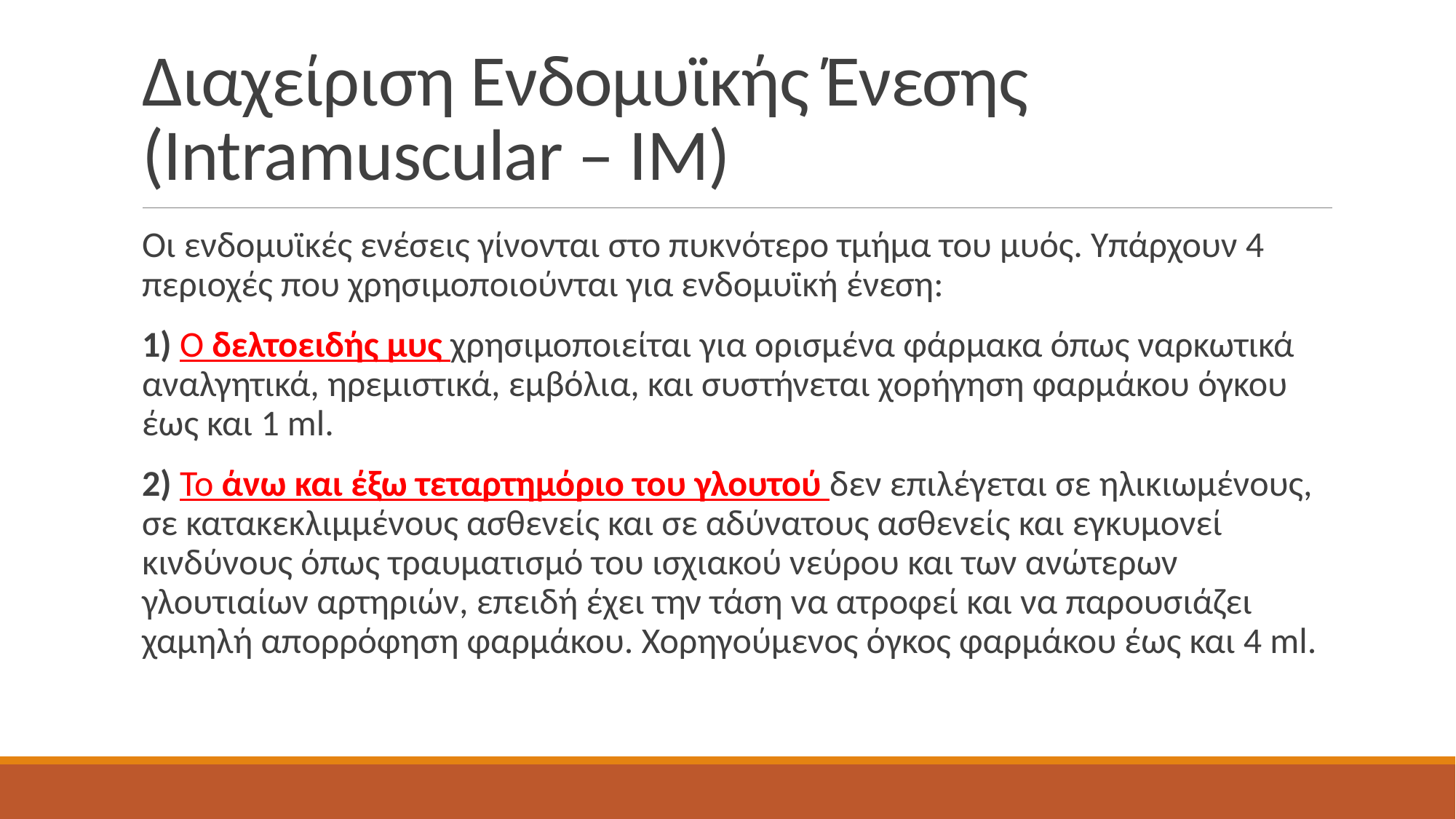

# Διαχείριση Ενδομυϊκής Ένεσης (Intramuscular – IM)
Οι ενδομυϊκές ενέσεις γίνονται στο πυκνότερο τμήμα του μυός. Υπάρχουν 4 περιοχές που χρησιμοποιούνται για ενδομυϊκή ένεση:
1) O δελτοειδής μυς χρησιμοποιείται για ορισμένα φάρμακα όπως ναρκωτικά αναλγητικά, ηρεμιστικά, εμβόλια, και συστήνεται χορήγηση φαρμάκου όγκου έως και 1 ml.
2) Το άνω και έξω τεταρτημόριο του γλουτού δεν επιλέγεται σε ηλικιωμένους, σε κατακεκλιμμένους ασθενείς και σε αδύνατους ασθενείς και εγκυμονεί κινδύνους όπως τραυματισμό του ισχιακού νεύρου και των ανώτερων γλουτιαίων αρτηριών, επειδή έχει την τάση να ατροφεί και να παρουσιάζει χαμηλή απορρόφηση φαρμάκου. Χορηγούμενος όγκος φαρμάκου έως και 4 ml.